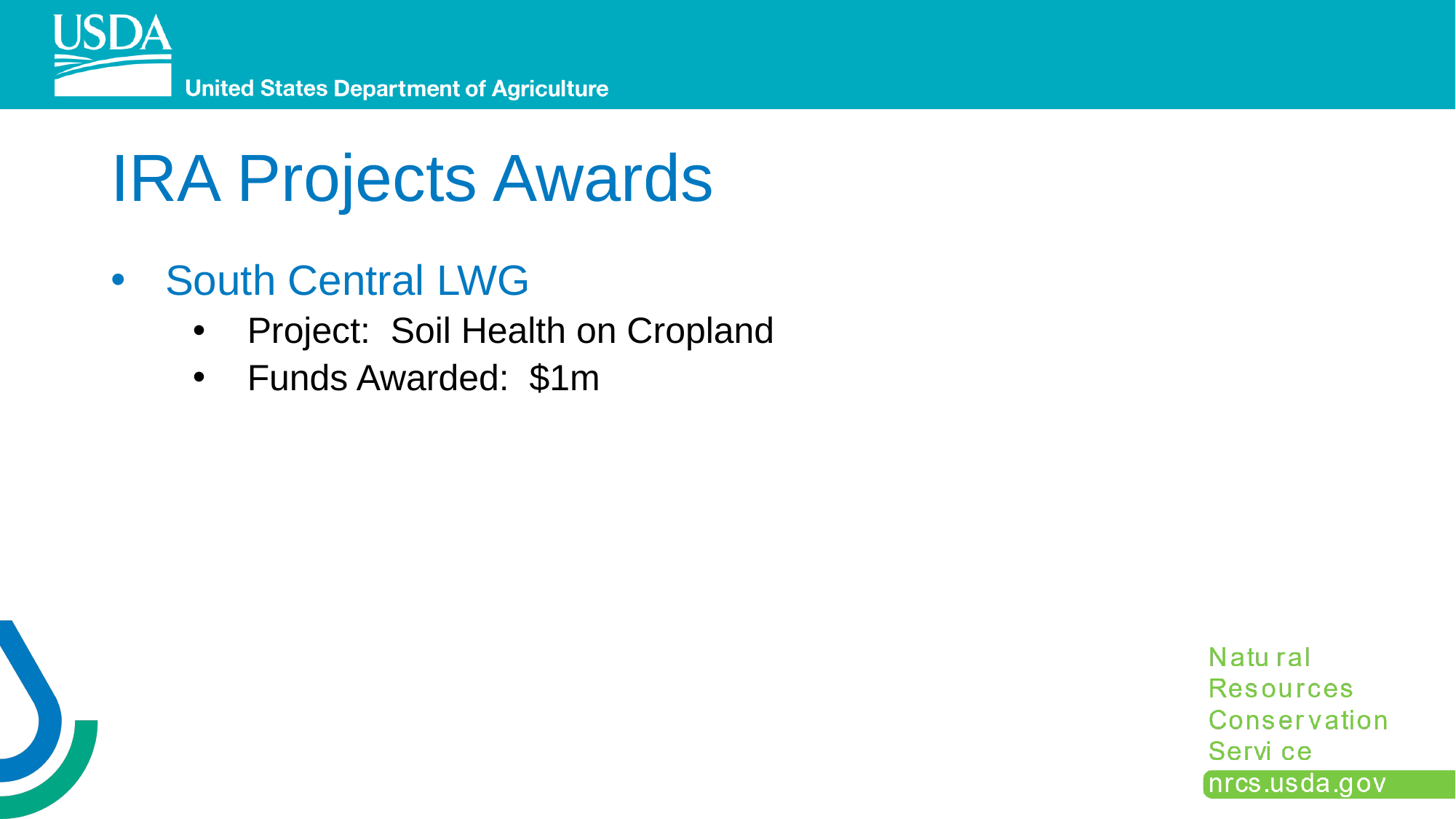

# IRA Projects Awards
South Central LWG
Project:  Soil Health on Cropland
Funds Awarded:  $1m